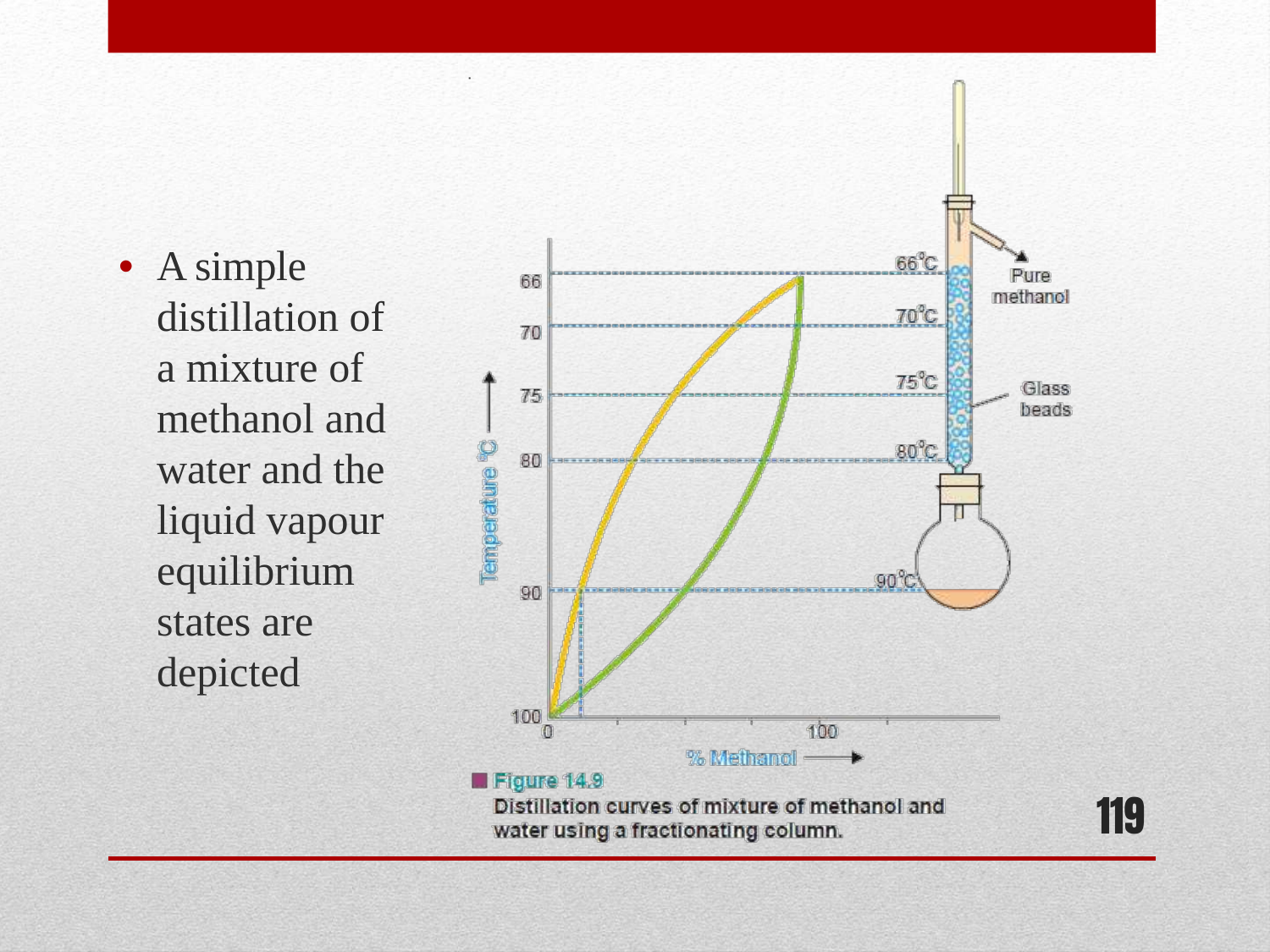

• A simple
distillation of a mixture of methanol and water and the liquid vapour equilibrium states are depicted
119